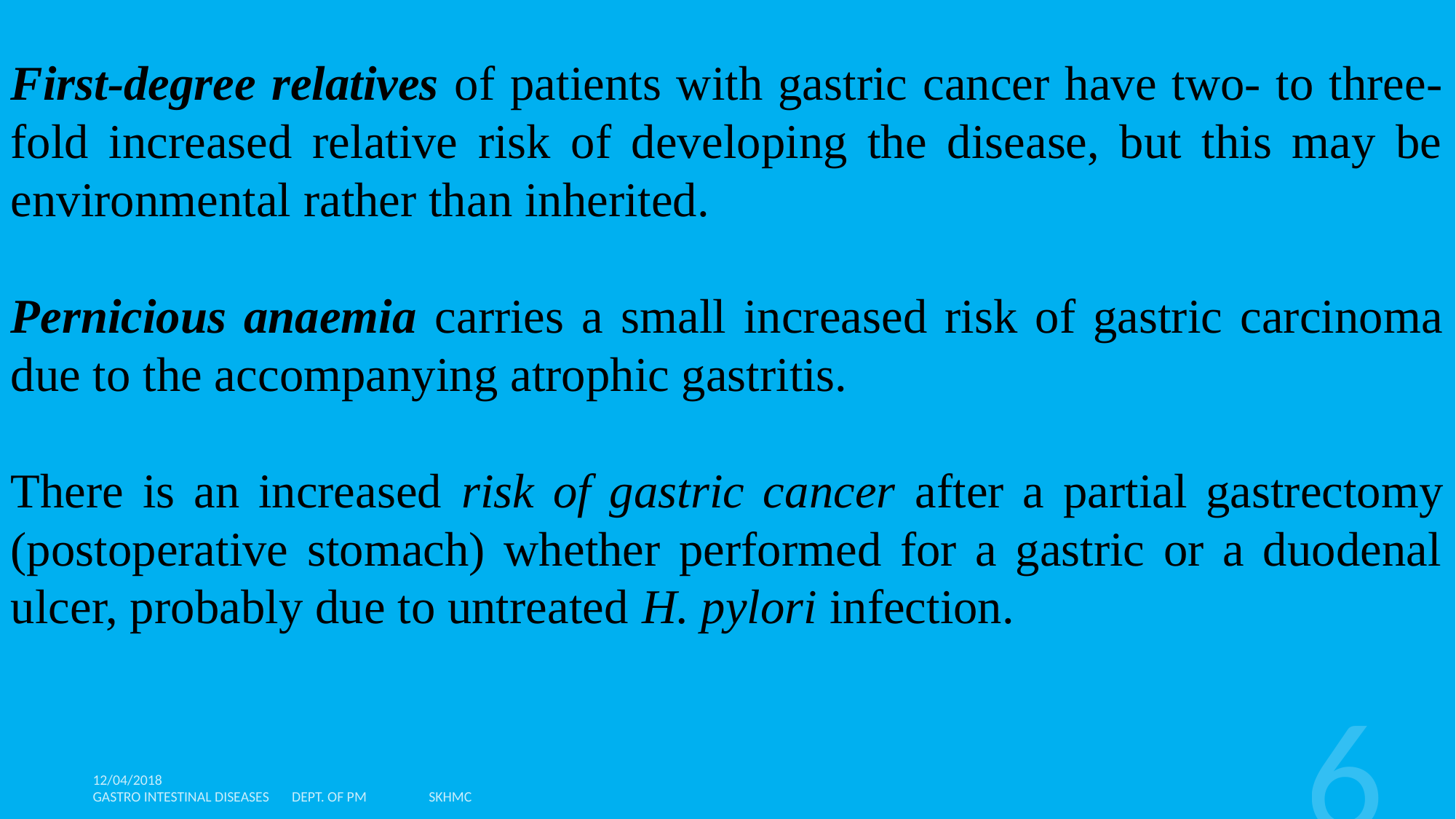

First-degree relatives of patients with gastric cancer have two- to three-fold increased relative risk of developing the disease, but this may be environmental rather than inherited.

Pernicious anaemia carries a small increased risk of gastric carcinoma due to the accompanying atrophic gastritis.

There is an increased risk of gastric cancer after a partial gastrectomy (postoperative stomach) whether performed for a gastric or a duodenal ulcer, probably due to untreated H. pylori infection.
6
12/04/2018
Gastro Intestinal Diseases       Dept. of PM                   SKHMC